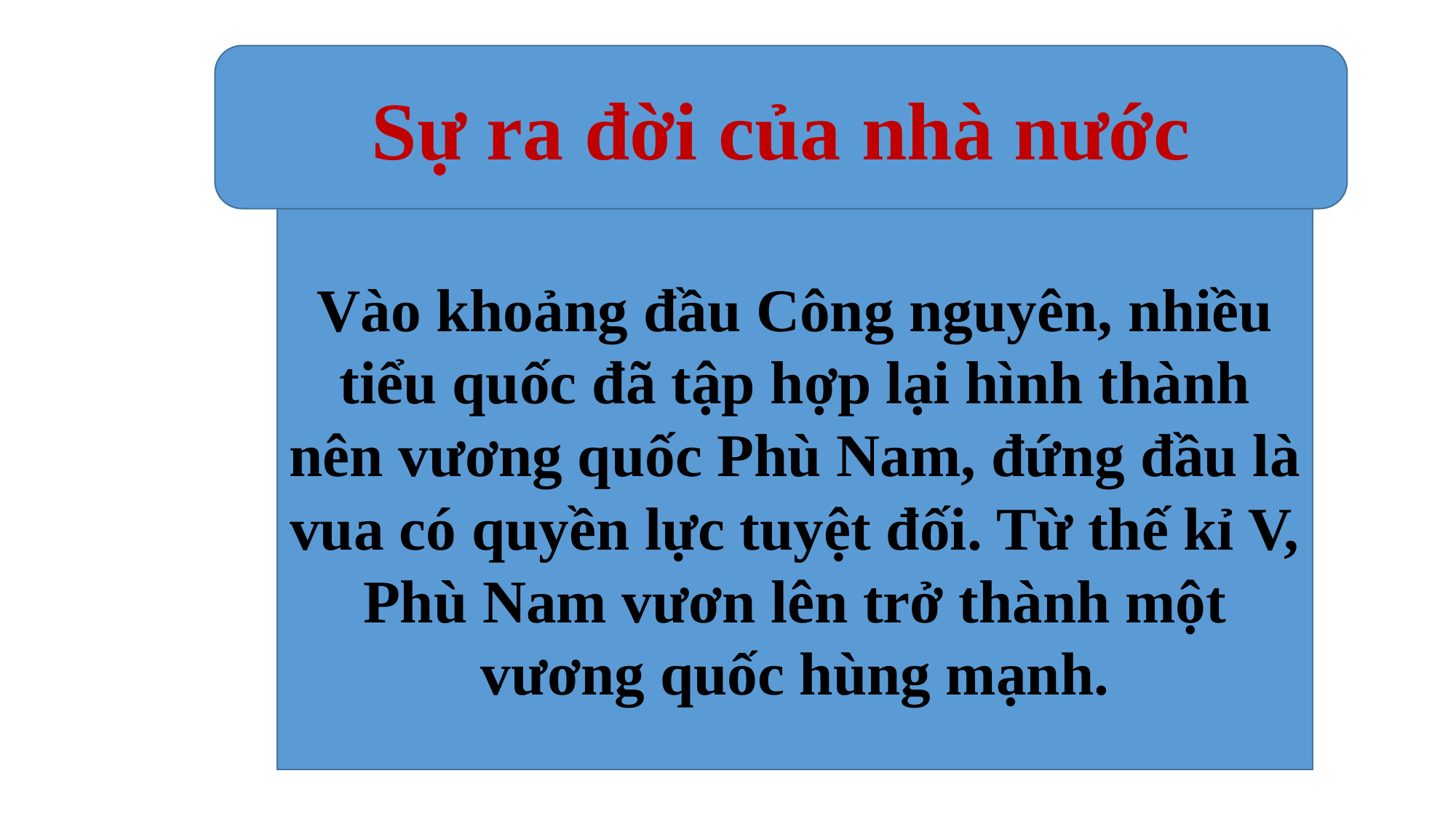

Sự ra đời của nhà nước
Vào khoảng đầu Công nguyên, nhiều tiểu quốc đã tập hợp lại hình thành nên vương quốc Phù Nam, đứng đầu là vua có quyền lực tuyệt đối. Từ thế kỉ V, Phù Nam vươn lên trở thành một vương quốc hùng mạnh.